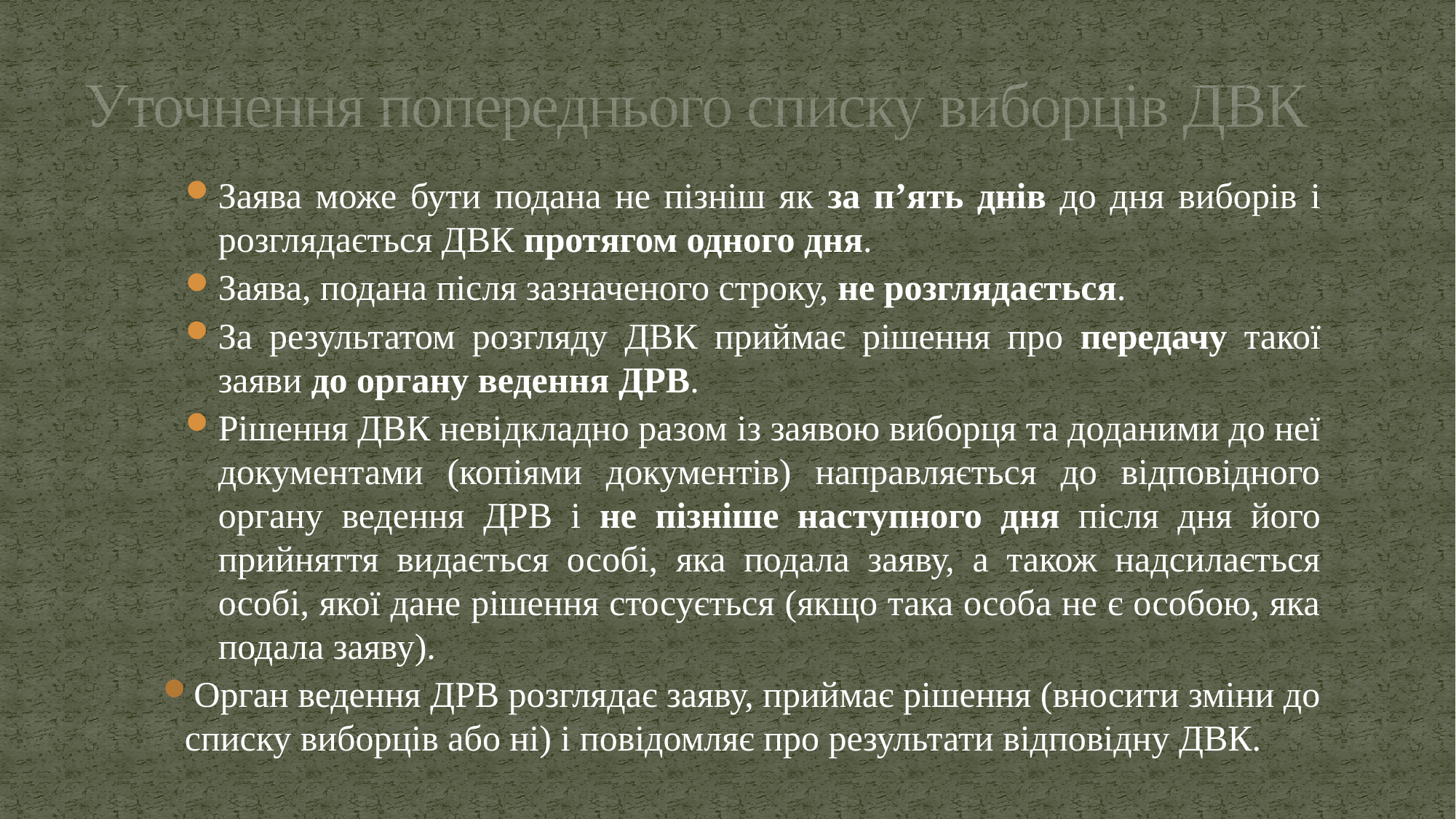

# Уточнення попереднього списку виборців ДВК
Заява може бути подана не пізніш як за п’ять днів до дня виборів і розглядається ДВК протягом одного дня.
Заява, подана після зазначеного строку, не розглядається.
За результатом розгляду ДВК приймає рішення про передачу такої заяви до органу ведення ДРВ.
Рішення ДВК невідкладно разом із заявою виборця та доданими до неї документами (копіями документів) направляється до відповідного органу ведення ДРВ і не пізніше наступного дня після дня його прийняття видається особі, яка подала заяву, а також надсилається особі, якої дане рішення стосується (якщо така особа не є особою, яка подала заяву).
Орган ведення ДРВ розглядає заяву, приймає рішення (вносити зміни до списку виборців або ні) і повідомляє про результати відповідну ДВК.